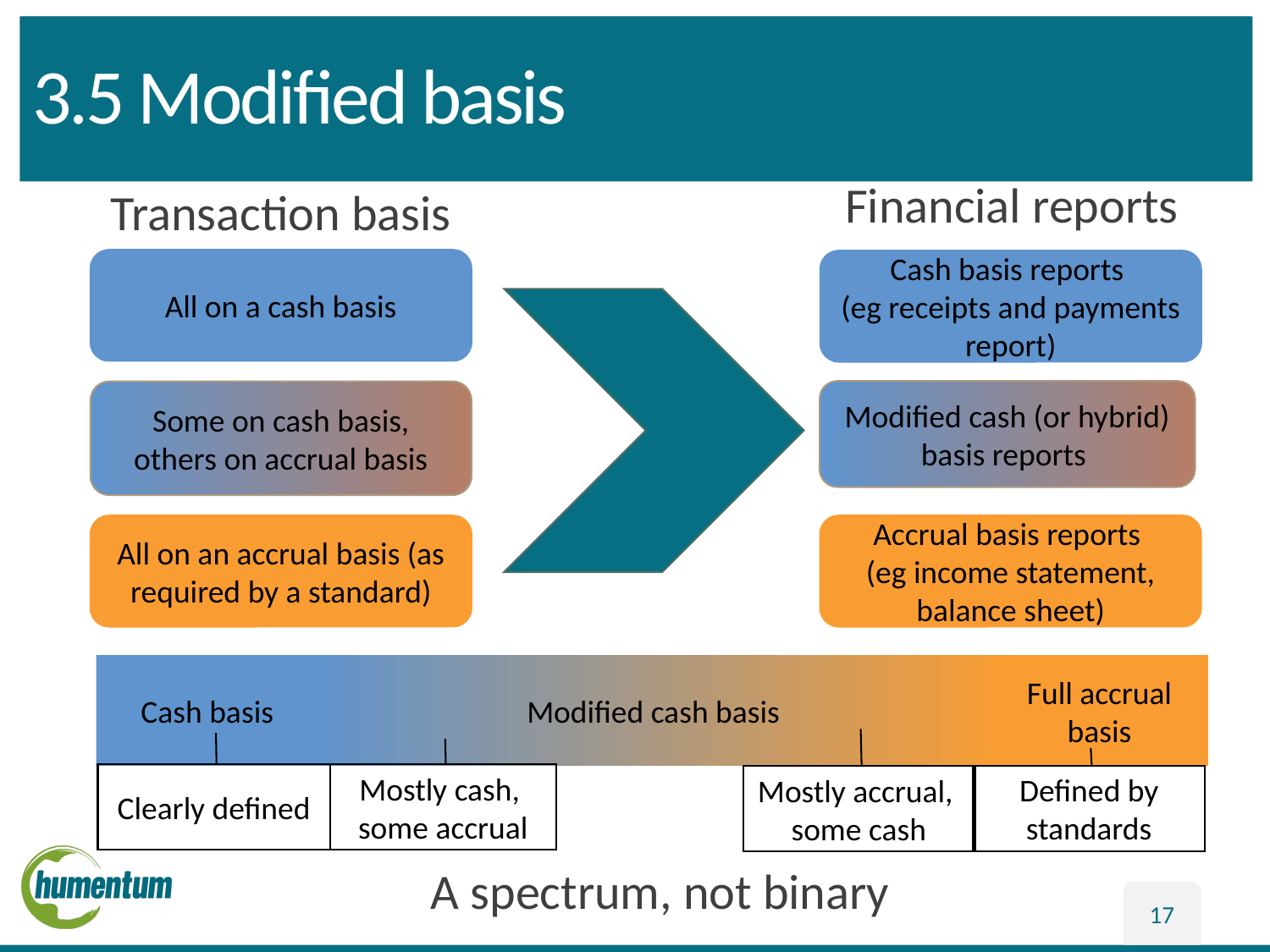

# 3.5 Modified basis
Financial reports
Transaction basis
All on a cash basis
Cash basis reports
(eg receipts and payments report)

Modified cash (or hybrid) basis reports
Some on cash basis, others on accrual basis
All on an accrual basis (as required by a standard)
Accrual basis reports
(eg income statement, balance sheet)
Cash basis
Modified cash basis
Full accrual basis
Mostly cash,
some accrual
Clearly defined
Defined by standards
Mostly accrual,
some cash
A spectrum, not binary